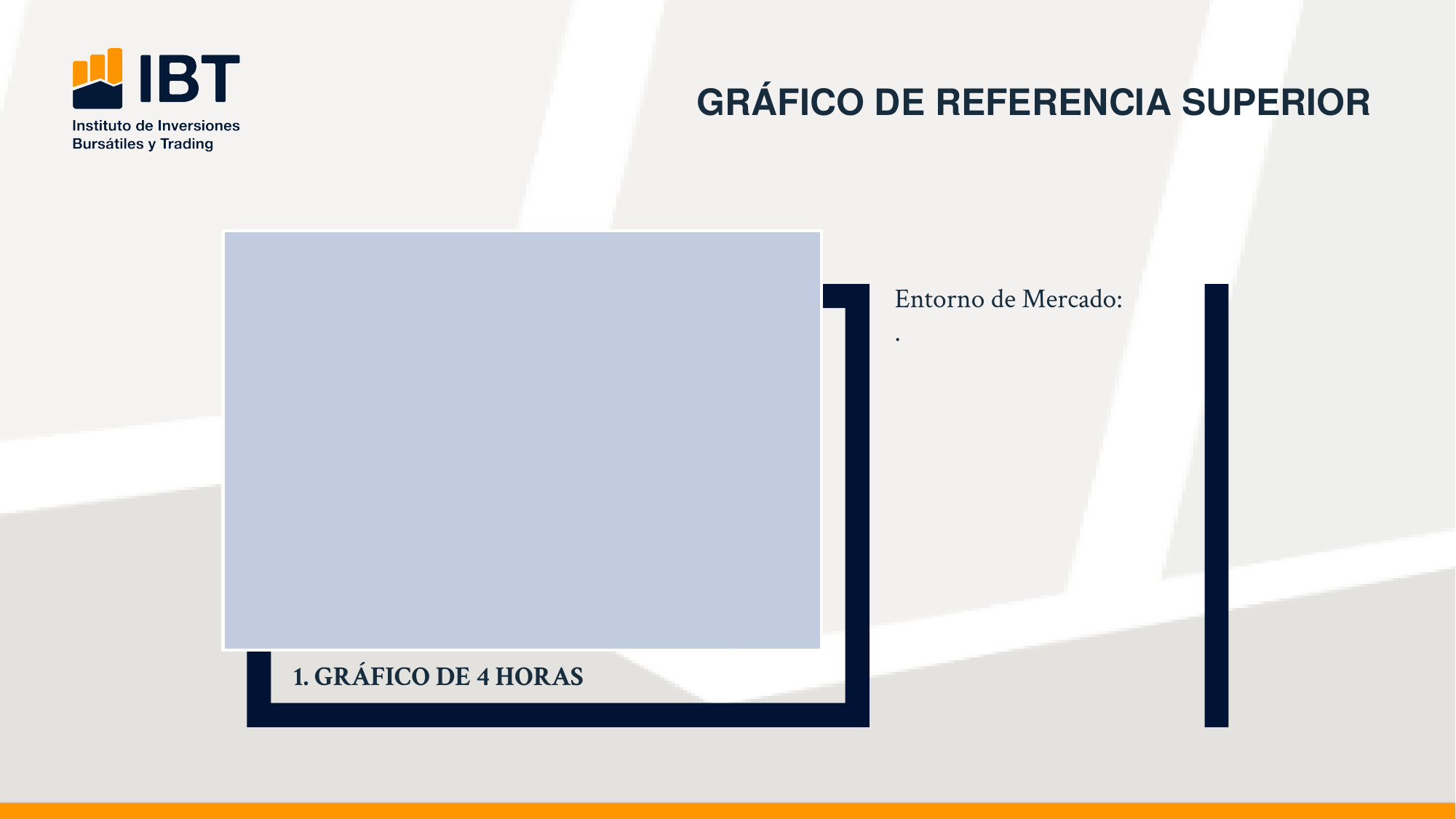

# GRÁFICO DE REFERENCIA SUPERIOR
1. GRÁFICO DE 4 HORAS
Entorno de Mercado:
·